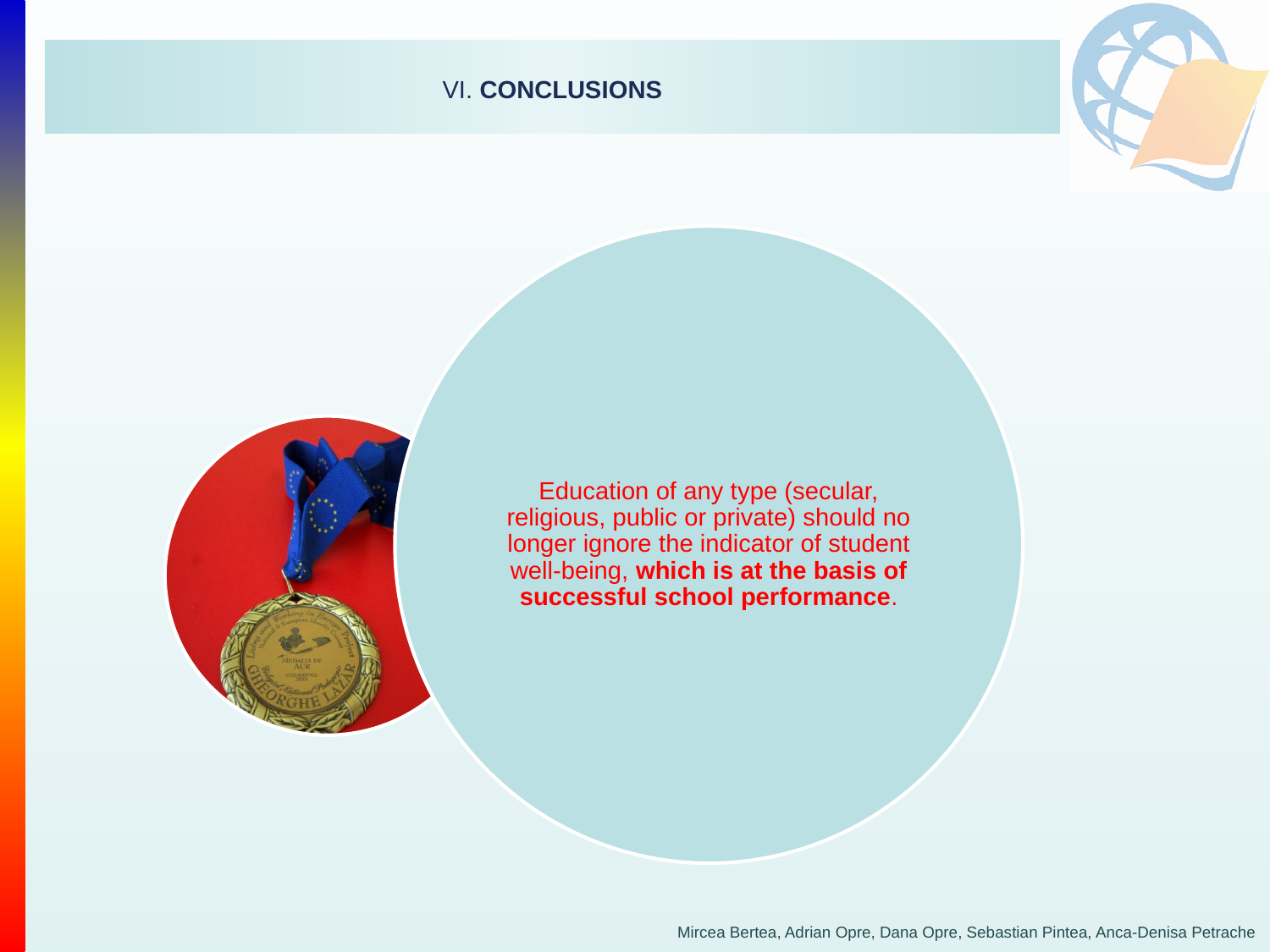

VI. CONCLUSIONS

ROMANIAN STUDENTS’ WELL-BEING SCALE
Education of any type (secular, religious, public or private) should no longer ignore the indicator of student well-being, which is at the basis of successful school performance.
Mircea Bertea, Adrian Opre, Dana Opre, Sebastian Pintea, Anca-Denisa Petrache